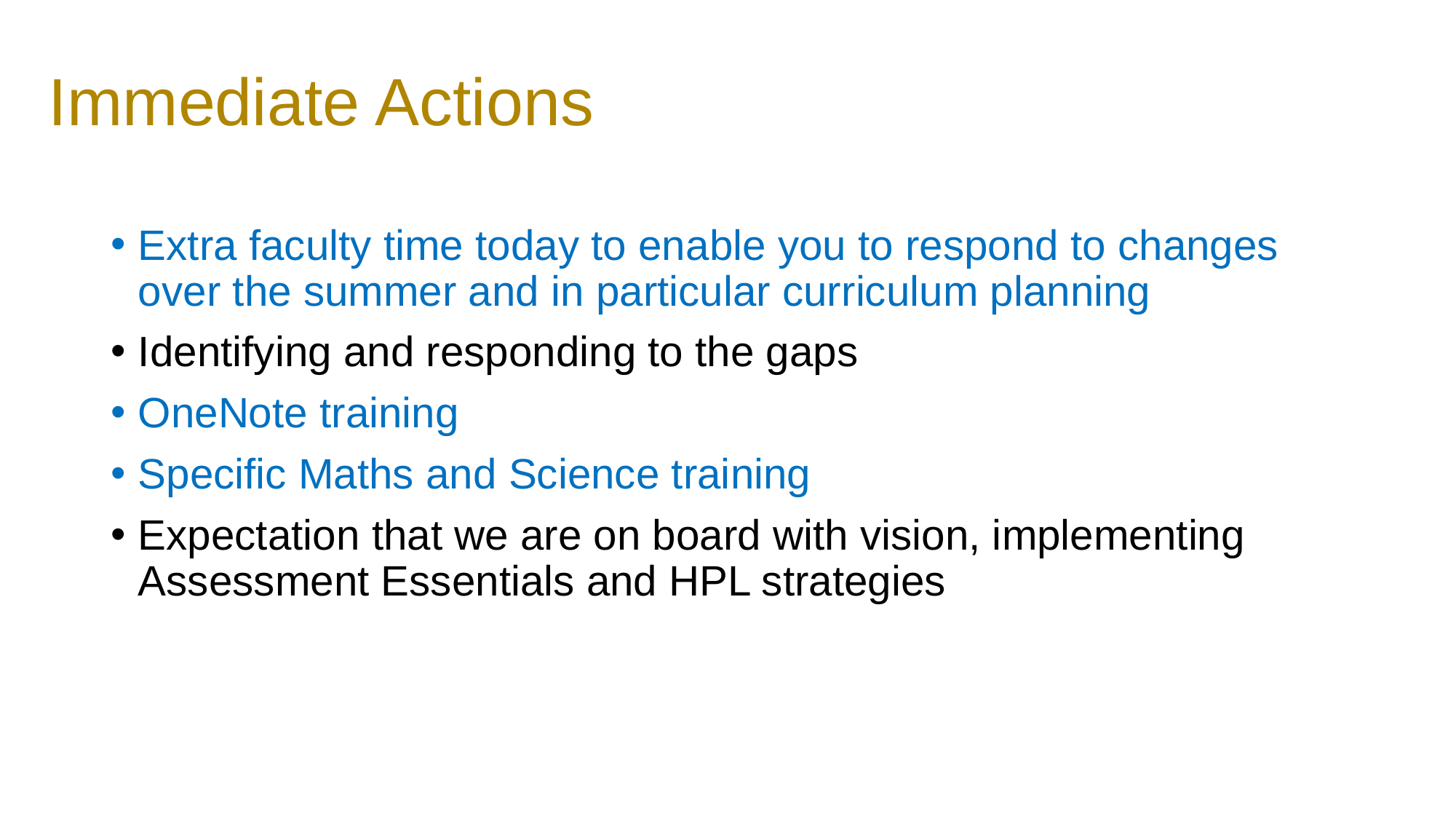

# Immediate Actions
Extra faculty time today to enable you to respond to changes over the summer and in particular curriculum planning
Identifying and responding to the gaps
OneNote training
Specific Maths and Science training
Expectation that we are on board with vision, implementing Assessment Essentials and HPL strategies